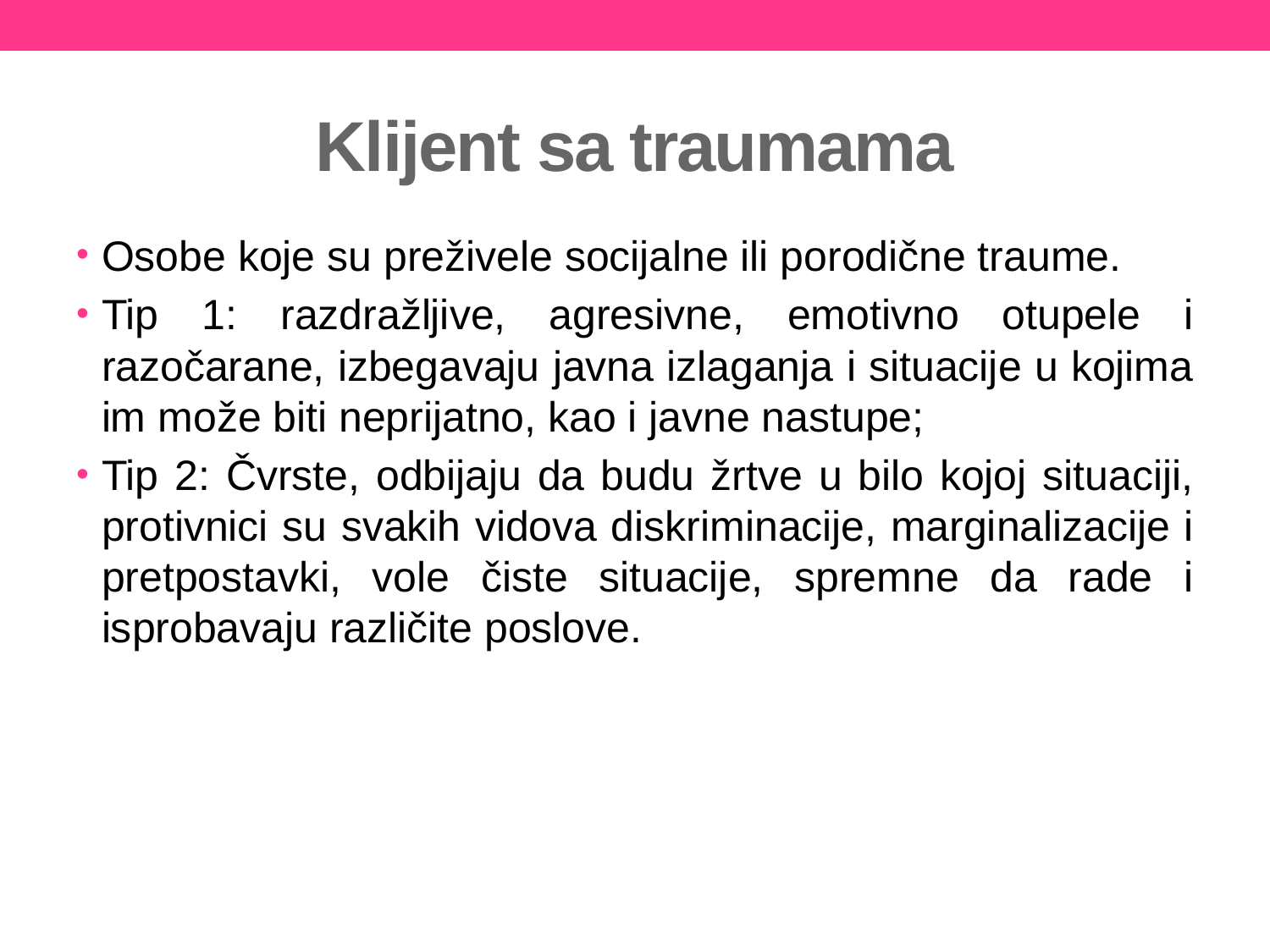

# Klijent sa traumama
Osobe koje su preživele socijalne ili porodične traume.
Tip 1: razdražljive, agresivne, emotivno otupele i razočarane, izbegavaju javna izlaganja i situacije u kojima im može biti neprijatno, kao i javne nastupe;
Tip 2: Čvrste, odbijaju da budu žrtve u bilo kojoj situaciji, protivnici su svakih vidova diskriminacije, marginalizacije i pretpostavki, vole čiste situacije, spremne da rade i isprobavaju različite poslove.